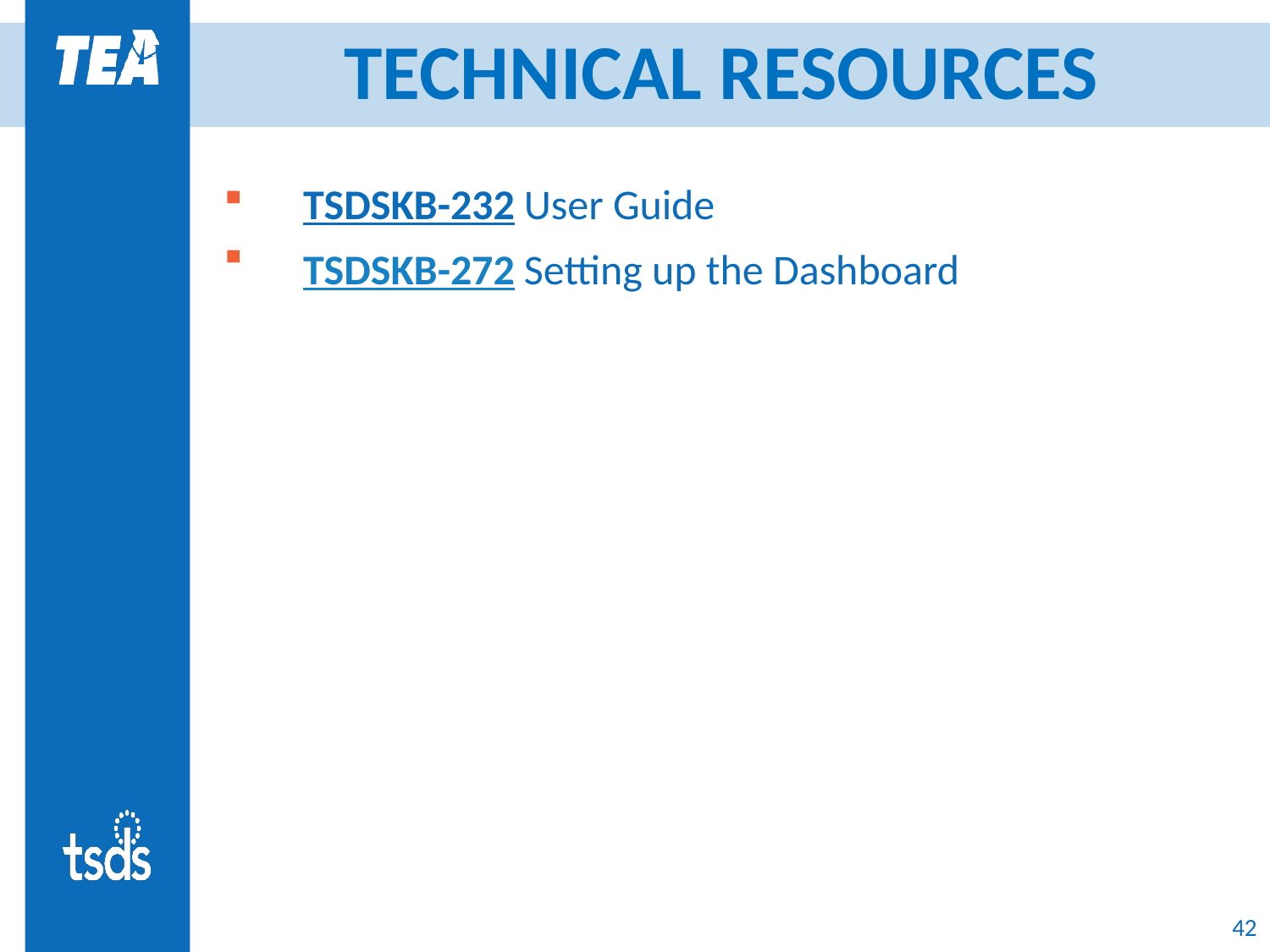

# TECHNICAL RESOURCES
TSDSKB-232 User Guide​
TSDSKB-272 Setting up the Dashboard ​

42